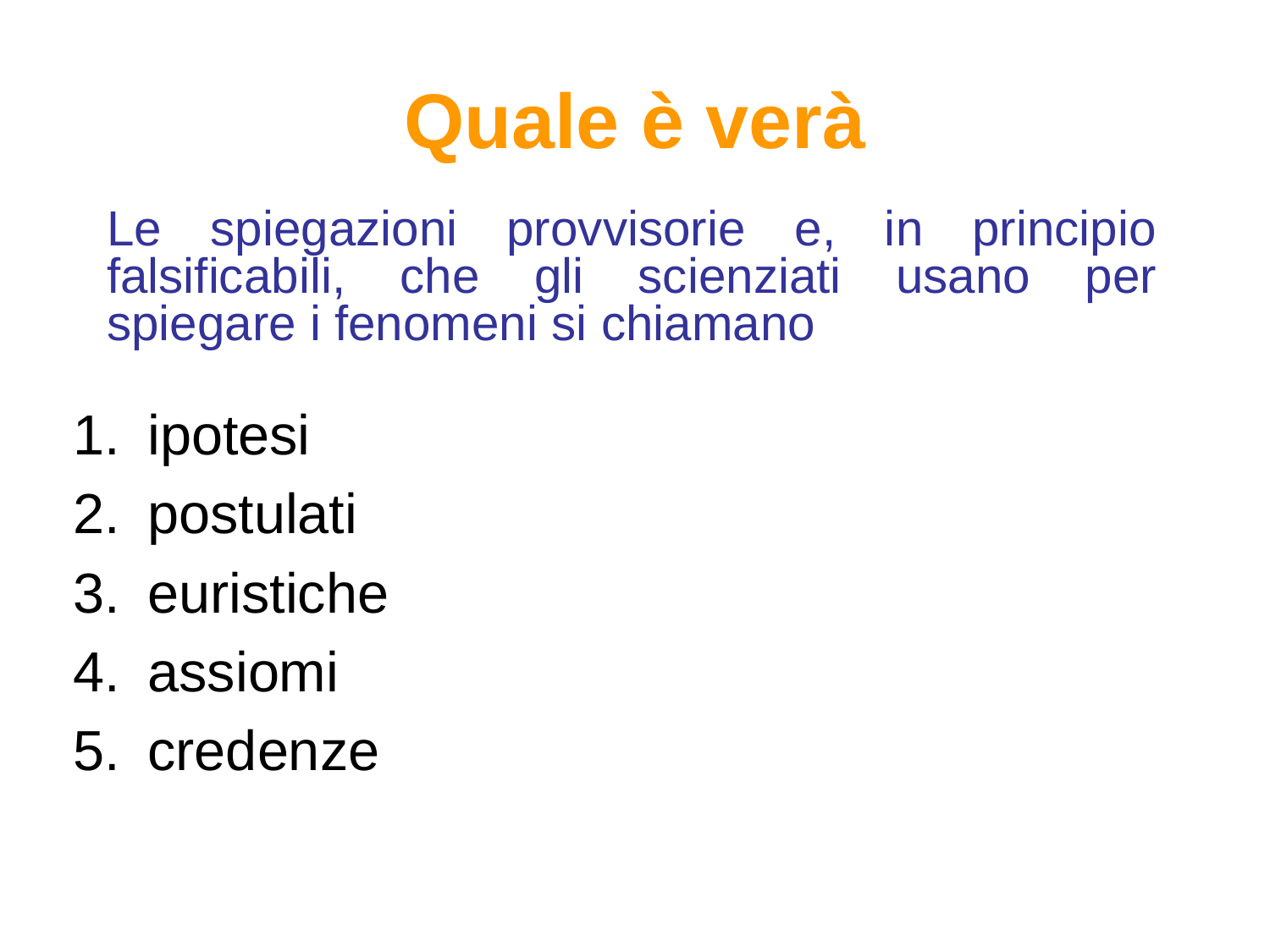

# Quale è verà
Le spiegazioni provvisorie e, in principio falsificabili, che gli scienziati usano per spiegare i fenomeni si chiamano

ipotesi
postulati
euristiche
assiomi
credenze